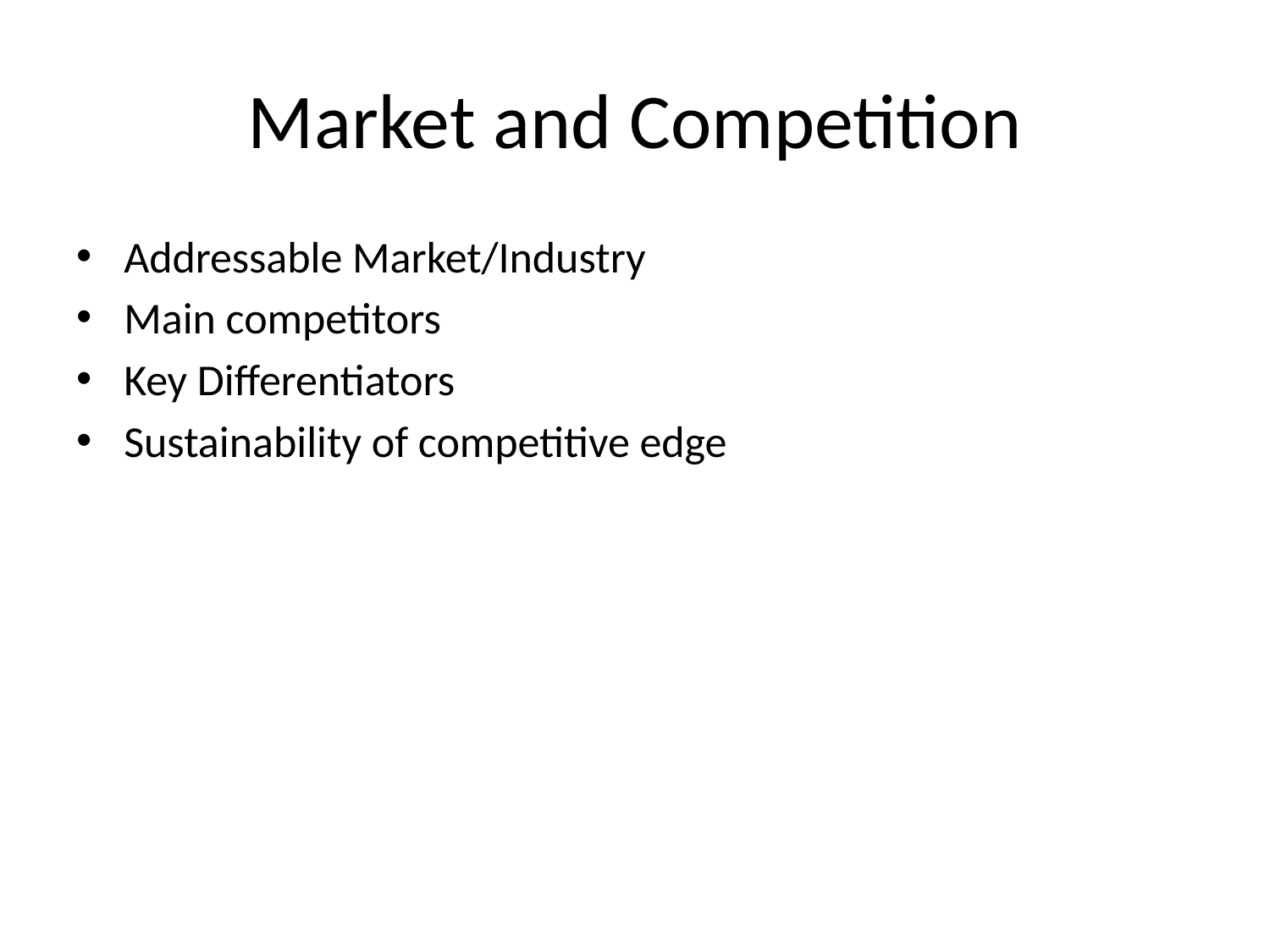

# Market and Competition
Addressable Market/Industry
Main competitors
Key Differentiators
Sustainability of competitive edge